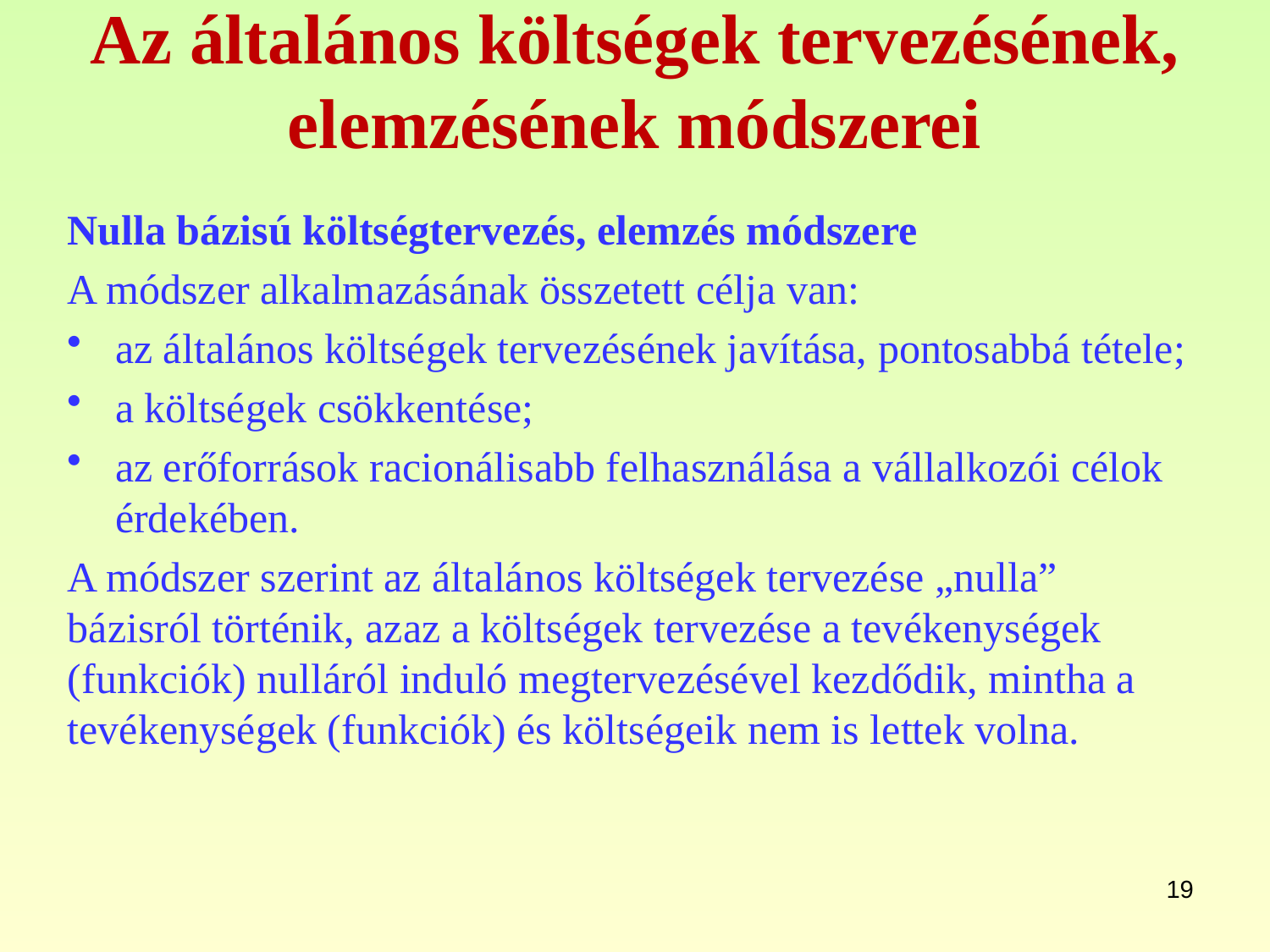

# Az általános költségek tervezésének, elemzésének módszerei
Nulla bázisú költségtervezés, elemzés módszere
A módszer alkalmazásának összetett célja van:
az általános költségek tervezésének javítása, pontosabbá tétele;
a költségek csökkentése;
az erőforrások racionálisabb felhasználása a vállalkozói célok érdekében.
A módszer szerint az általános költségek tervezése „nulla” bázisról történik, azaz a költségek tervezése a tevékenységek (funkciók) nulláról induló megtervezésével kezdődik, mintha a tevékenységek (funkciók) és költségeik nem is lettek volna.
19